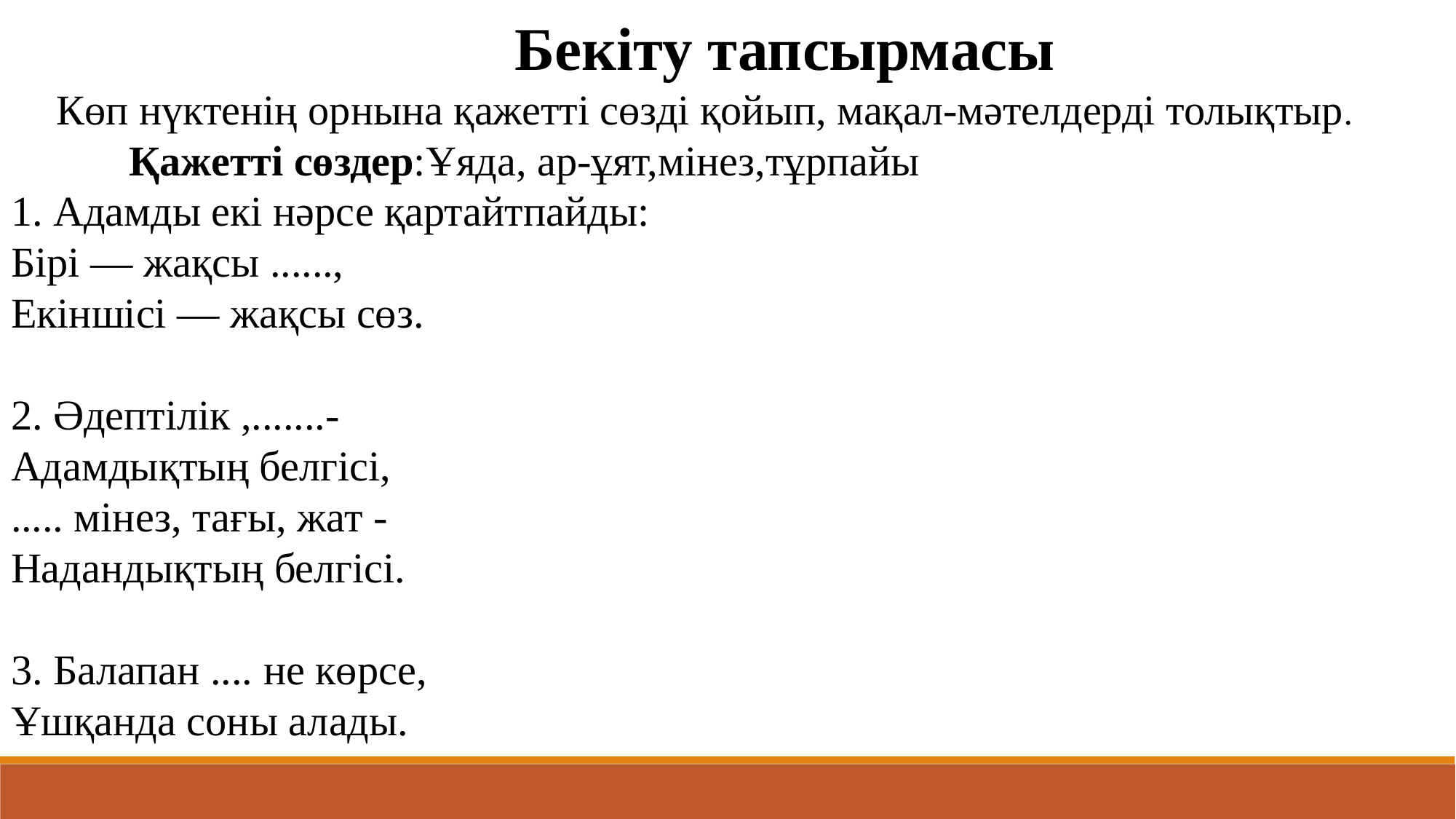

Бекіту тапсырмасы
     Көп нүктенің орнына қажетті сөзді қойып, мақал-мәтелдерді толықтыр.
             Қажетті сөздер:Ұяда, ар-ұят,мінез,тұрпайы
1. Адамды екі нәрсе қартайтпайды:
Бірі — жақсы ......,
Екіншісі — жақсы сөз.

2. Әдептілік ,.......-
Адамдықтың белгісі,
..... мінез, тағы, жат -
Надандықтың белгісі.

3. Балапан .... не көрсе,
Ұшқанда соны алады.